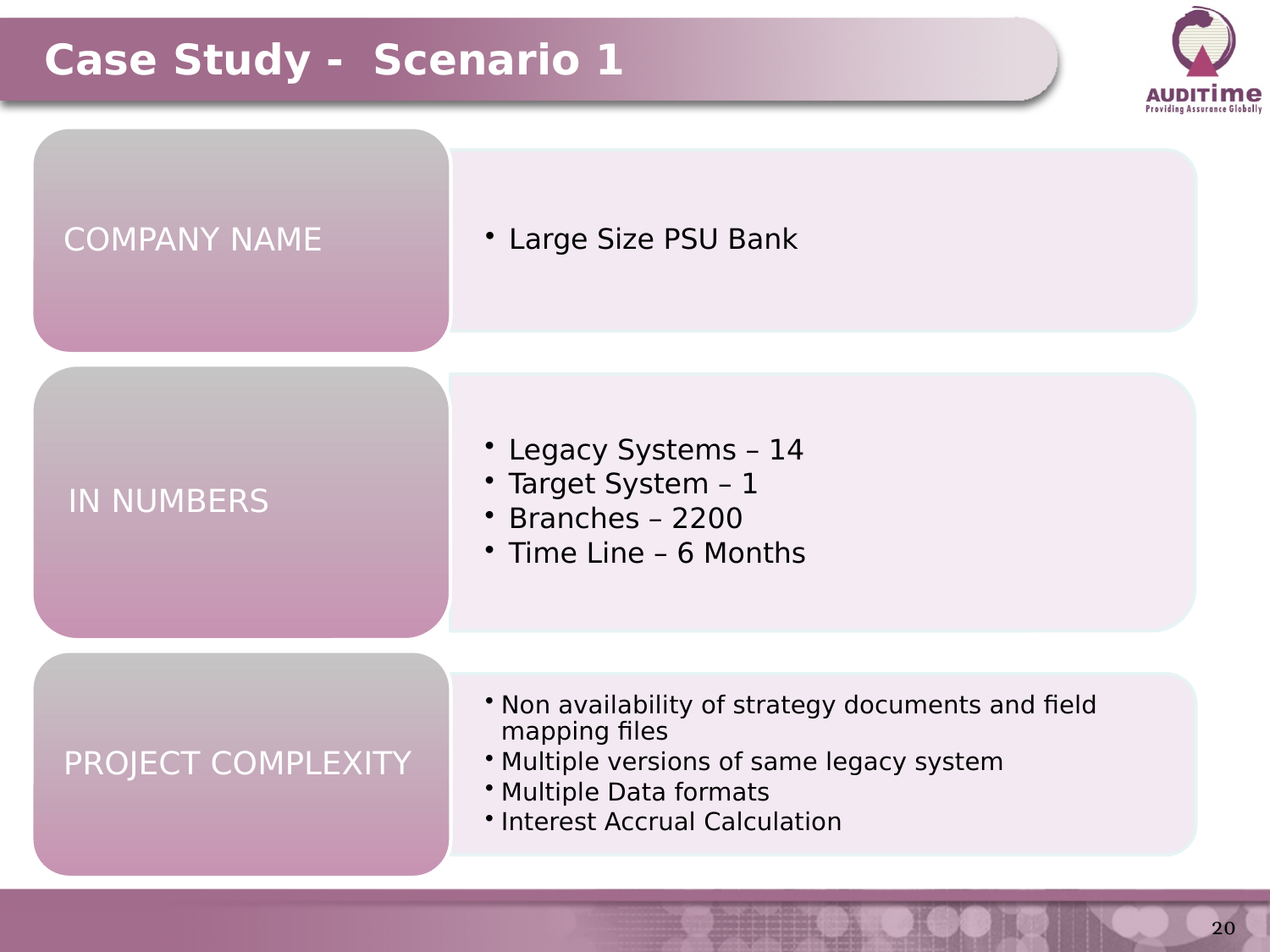

Case Study -  Scenario 1
Large Size PSU Bank
COMPANY NAME
Legacy Systems – 14
Target System – 1
Branches – 2200
Time Line – 6 Months
IN NUMBERS
Non availability of strategy documents and field mapping files
Multiple versions of same legacy system
Multiple Data formats
Interest Accrual Calculation
PROJECT COMPLEXITY
20